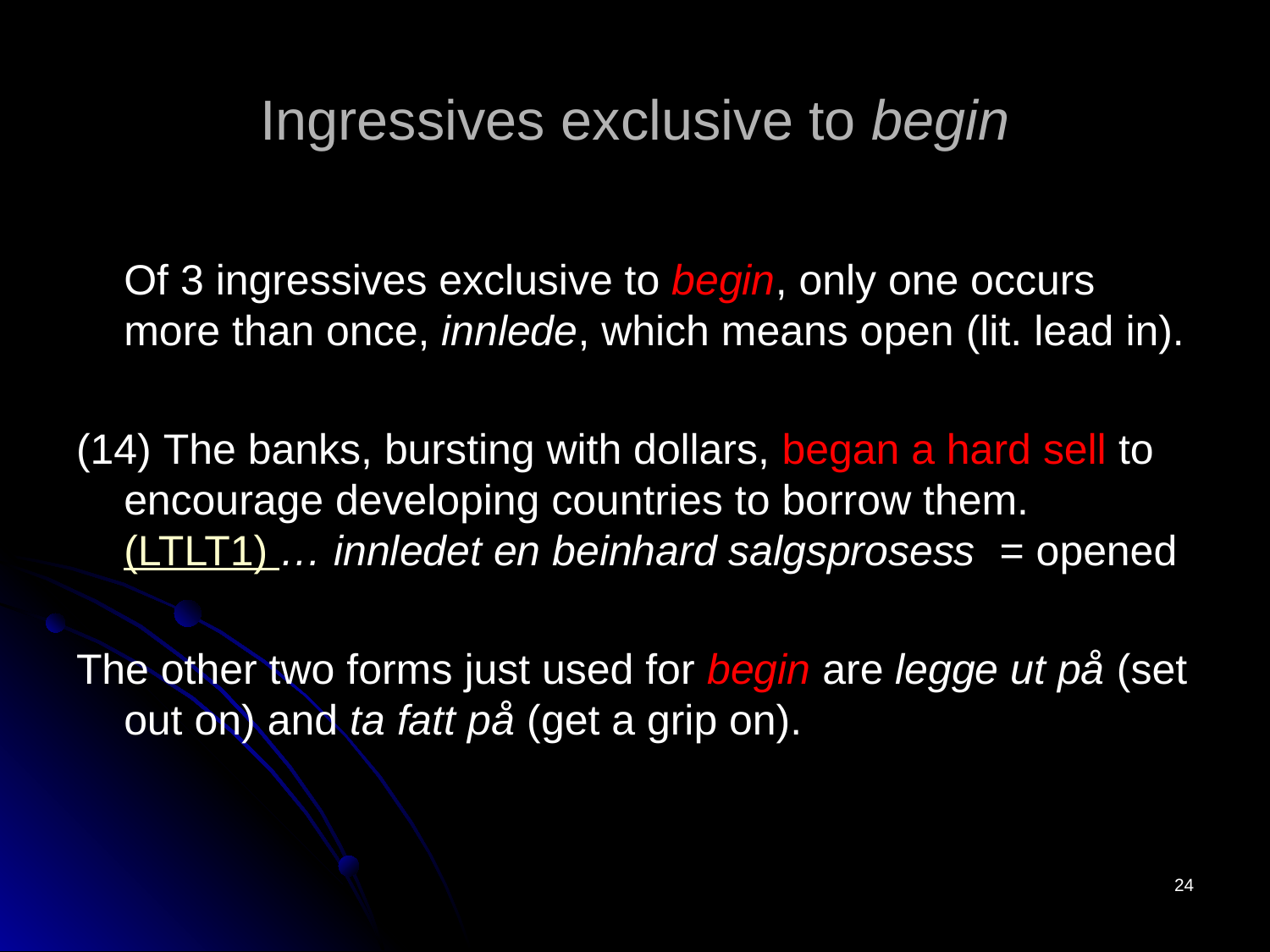

# Ingressives exclusive to begin
 	Of 3 ingressives exclusive to begin, only one occurs more than once, innlede, which means open (lit. lead in).

(14) The banks, bursting with dollars, began a hard sell to encourage developing countries to borrow them. (LTLT1) … innledet en beinhard salgsprosess  = opened

The other two forms just used for begin are legge ut på (set out on) and ta fatt på (get a grip on).
24